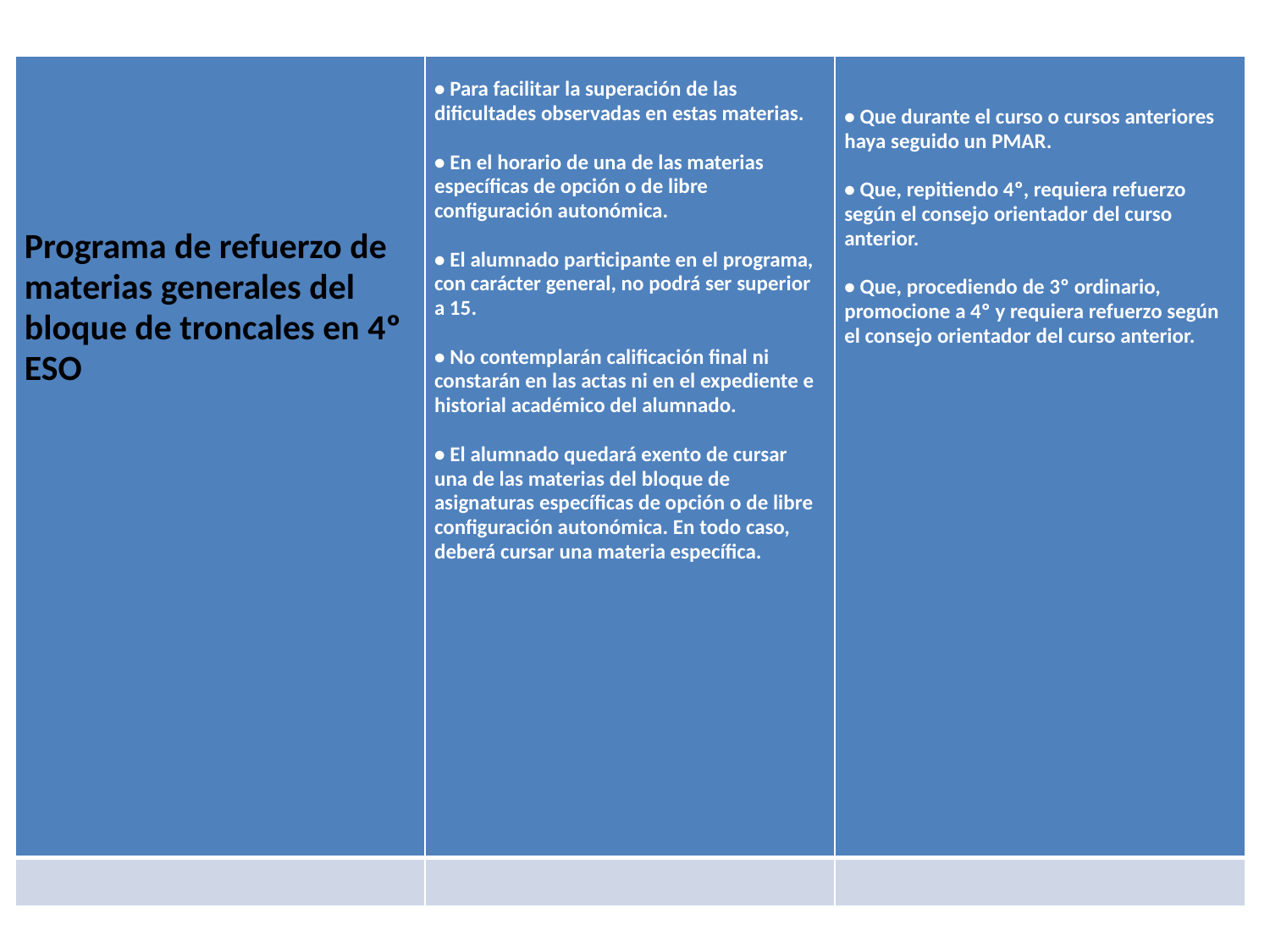

| Programa de refuerzo de materias generales del bloque de troncales en 4º ESO | • Para facilitar la superación de las dificultades observadas en estas materias.   • En el horario de una de las materias específicas de opción o de libre configuración autonómica.   • El alumnado participante en el programa, con carácter general, no podrá ser superior a 15.   • No contemplarán calificación final ni constarán en las actas ni en el expediente e historial académico del alumnado.   • El alumnado quedará exento de cursar una de las materias del bloque de asignaturas específicas de opción o de libre configuración autonómica. En todo caso, deberá cursar una materia específica. | • Que durante el curso o cursos anteriores haya seguido un PMAR.   • Que, repitiendo 4º, requiera refuerzo según el consejo orientador del curso anterior.   • Que, procediendo de 3º ordinario, promocione a 4º y requiera refuerzo según el consejo orientador del curso anterior. |
| --- | --- | --- |
|  |  |  |